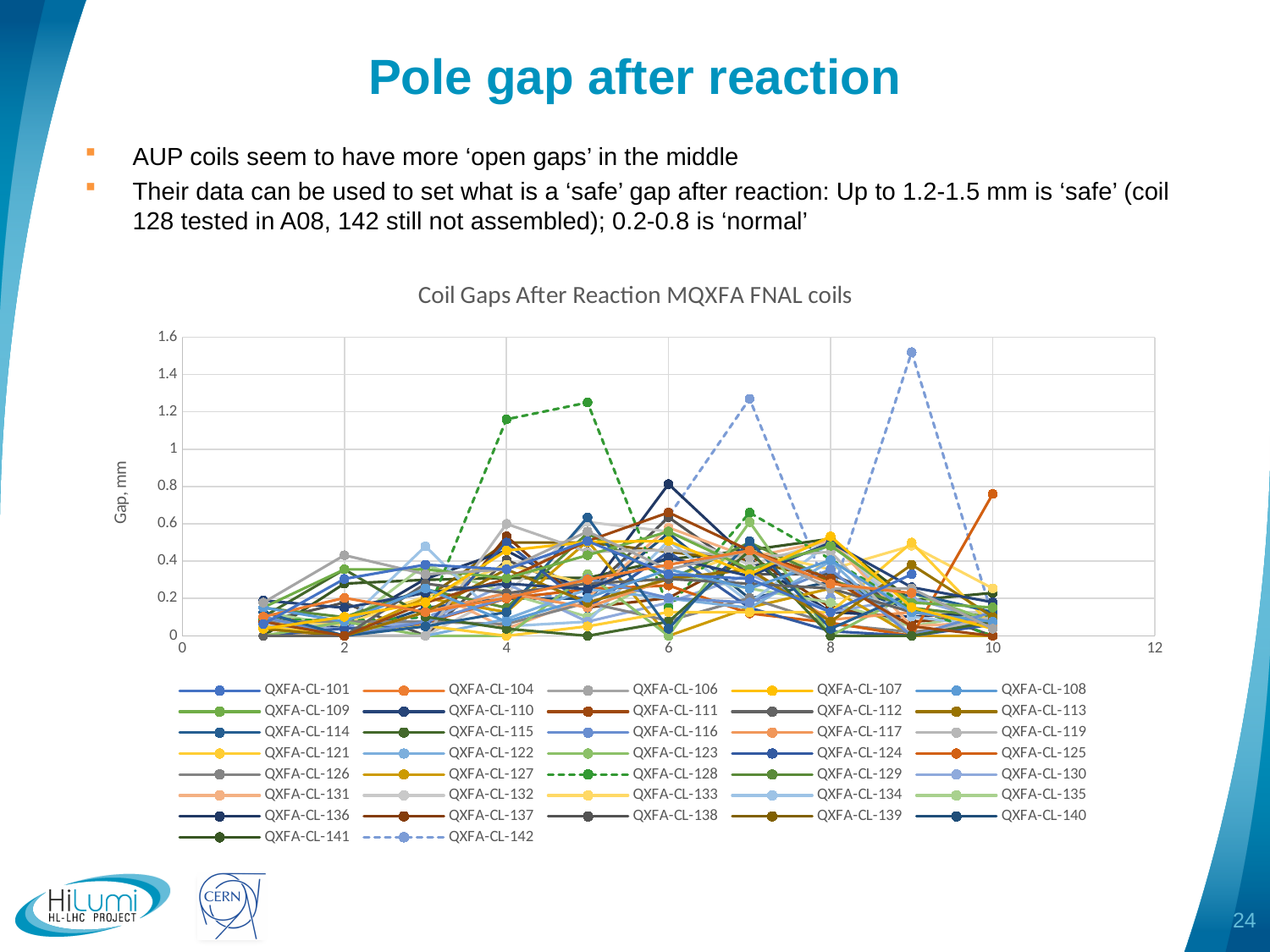

# Pole gap after reaction
AUP coils seem to have more ‘open gaps’ in the middle
Their data can be used to set what is a ‘safe’ gap after reaction: Up to 1.2-1.5 mm is ‘safe’ (coil 128 tested in A08, 142 still not assembled); 0.2-0.8 is ‘normal’

### Chart: Coil Gaps After Reaction MQXFA FNAL coils

| Category | QXFA-CL-101  | QXFA-CL-104  | QXFA-CL-106  | QXFA-CL-107  | QXFA-CL-108  | QXFA-CL-109  | QXFA-CL-110  | QXFA-CL-111  | QXFA-CL-112  | QXFA-CL-113  | QXFA-CL-114  | QXFA-CL-115  | QXFA-CL-116  | QXFA-CL-117  | QXFA-CL-119  | QXFA-CL-121  | QXFA-CL-122  | QXFA-CL-123  | QXFA-CL-124  | QXFA-CL-125  | QXFA-CL-126  | QXFA-CL-127  | QXFA-CL-128  | QXFA-CL-129  | QXFA-CL-130  | QXFA-CL-131  | QXFA-CL-132  | QXFA-CL-133  | QXFA-CL-134  | QXFA-CL-135  | QXFA-CL-136  | QXFA-CL-137  | QXFA-CL-138  | QXFA-CL-139  | QXFA-CL-140  | QXFA-CL-141  | QXFA-CL-142  |
|---|---|---|---|---|---|---|---|---|---|---|---|---|---|---|---|---|---|---|---|---|---|---|---|---|---|---|---|---|---|---|---|---|---|---|---|---|---|
24